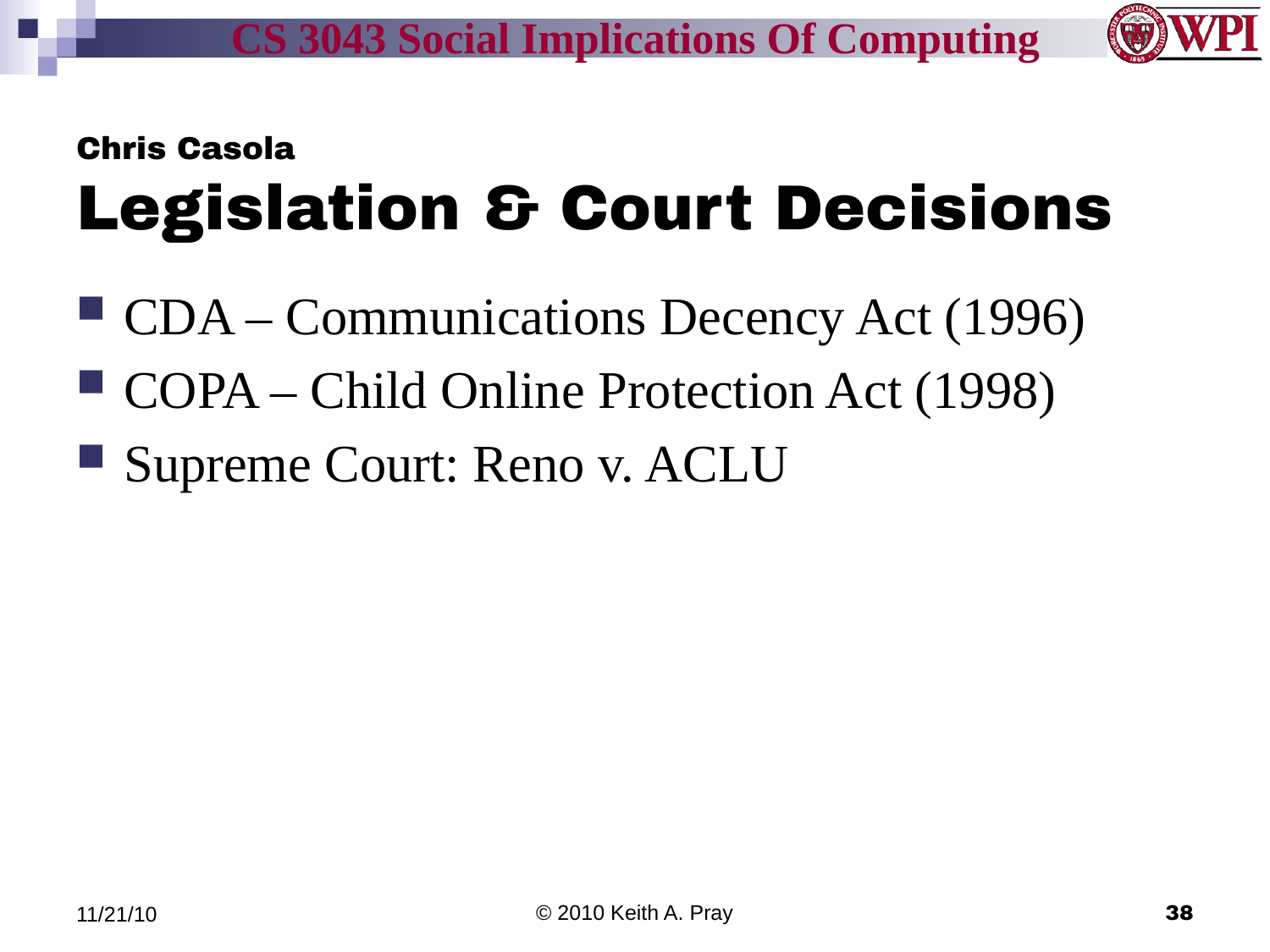

# Chris Casola Legislation & Court Decisions
CDA – Communications Decency Act (1996)
COPA – Child Online Protection Act (1998)
Supreme Court: Reno v. ACLU

11/21/10
© 2010 Keith A. Pray
38